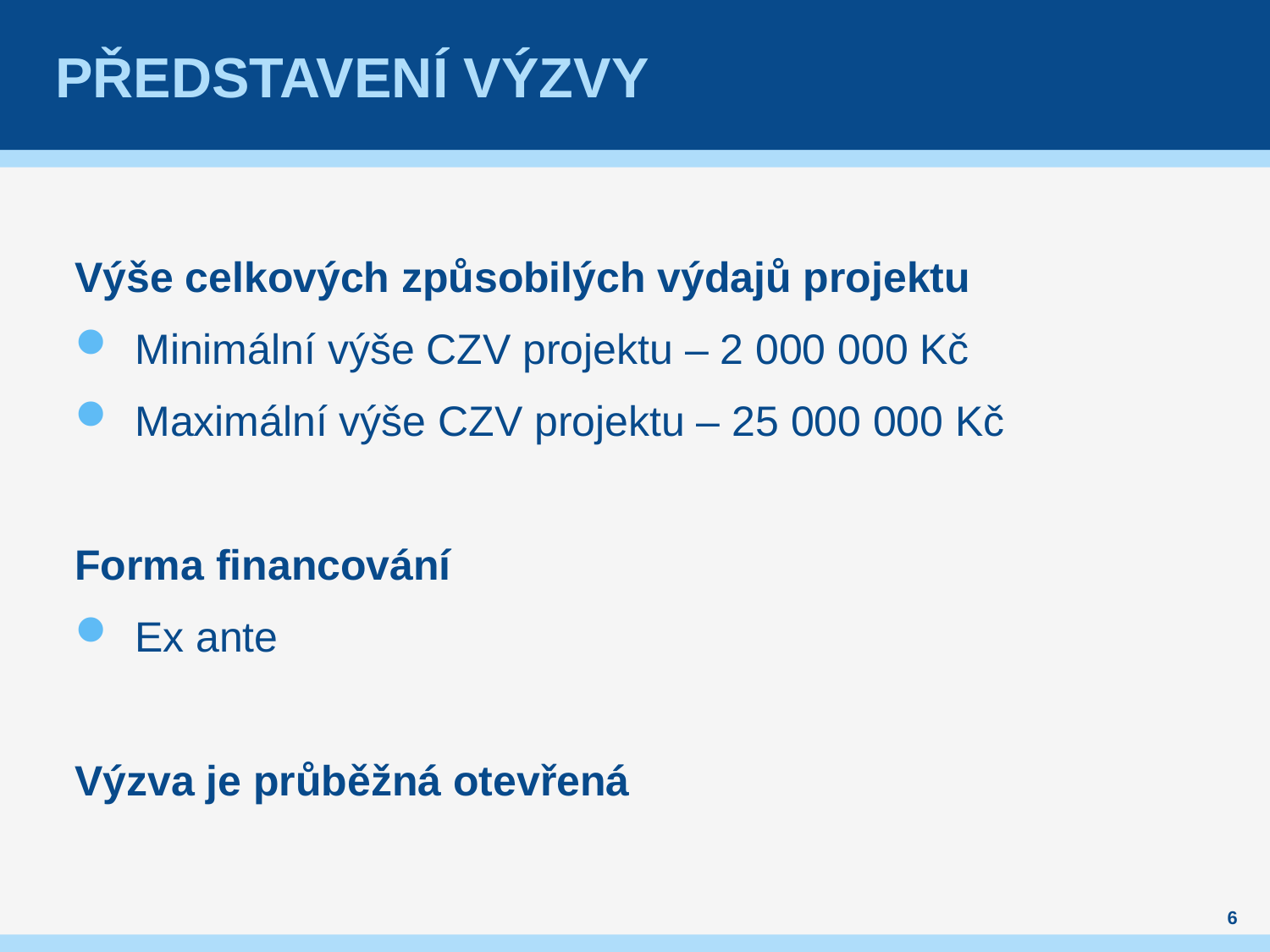

# Představení výzvy
Výše celkových způsobilých výdajů projektu
Minimální výše CZV projektu – 2 000 000 Kč
Maximální výše CZV projektu – 25 000 000 Kč

Forma financování
Ex ante

Výzva je průběžná otevřená

6